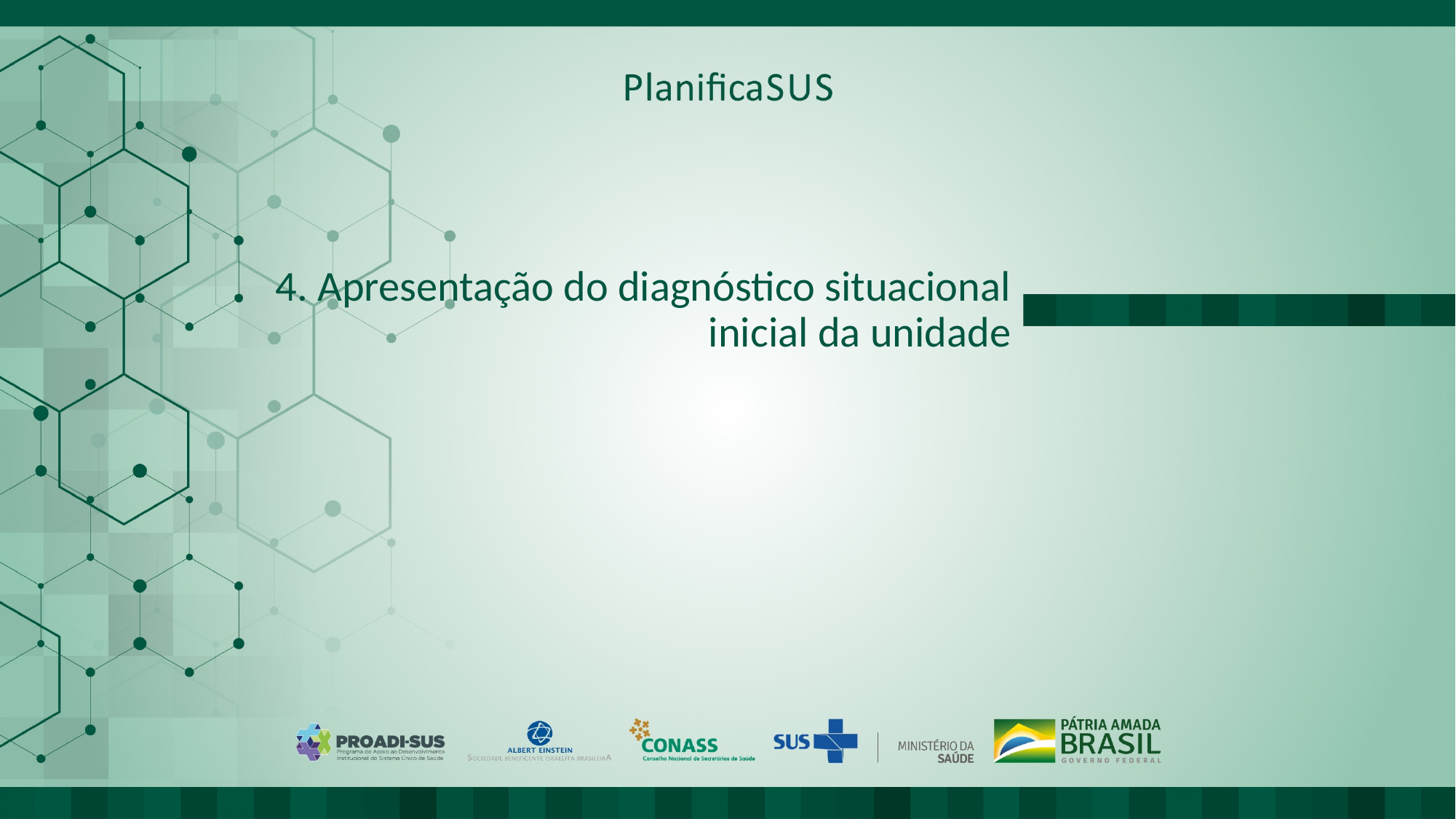

# 4. Apresentação do diagnóstico situacional inicial da unidade